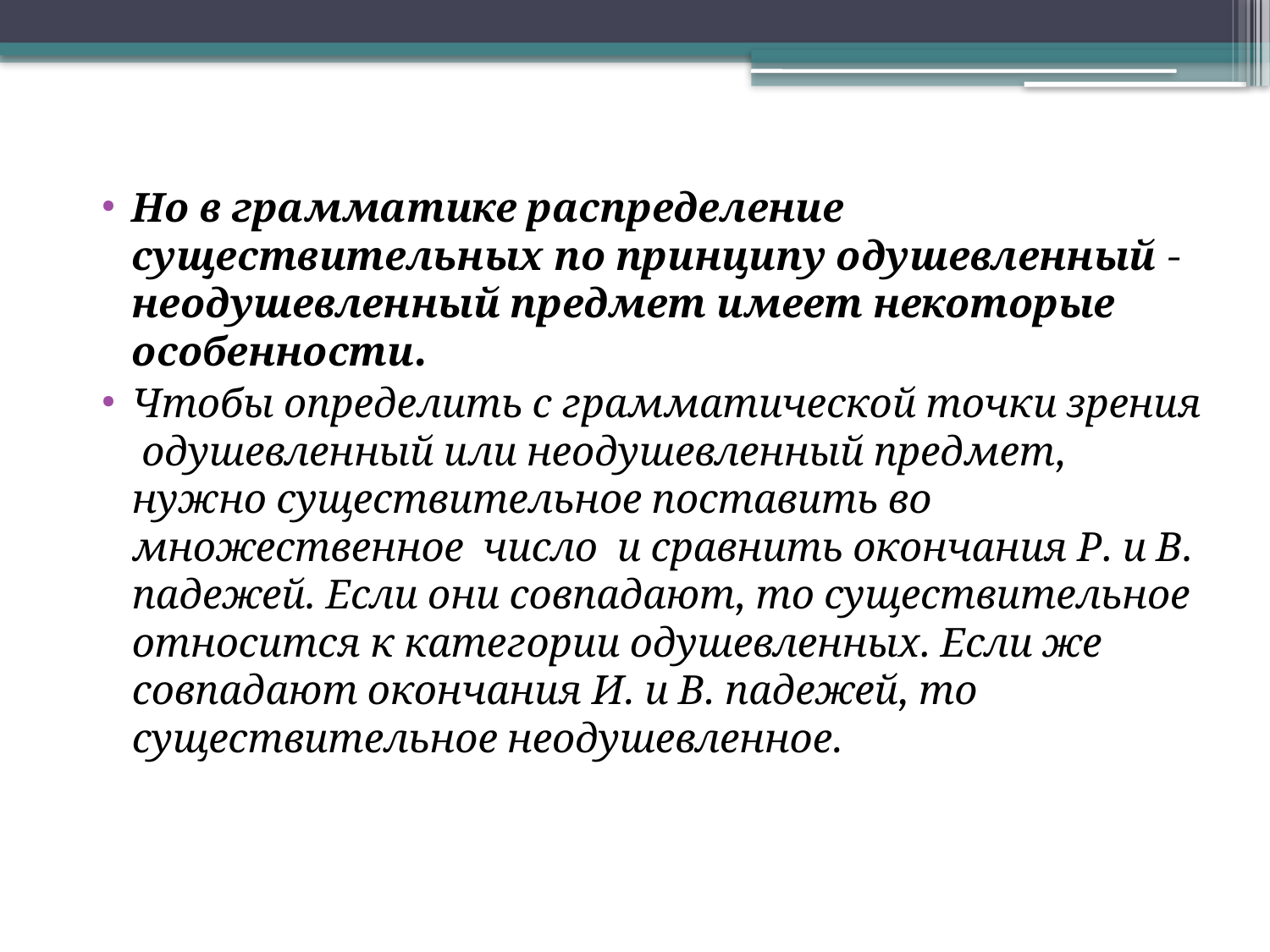

Но в грамматике распределение существительных по принципу одушевленный - неодушевленный предмет имеет некоторые особенности.
Чтобы определить с грамматической точки зрения  одушевленный или неодушевленный предмет, нужно существительное поставить во множественное  число  и сравнить окончания Р. и В. падежей. Если они совпадают, то существительное относится к категории одушевленных. Если же совпадают окончания И. и В. падежей, то существительное неодушевленное.